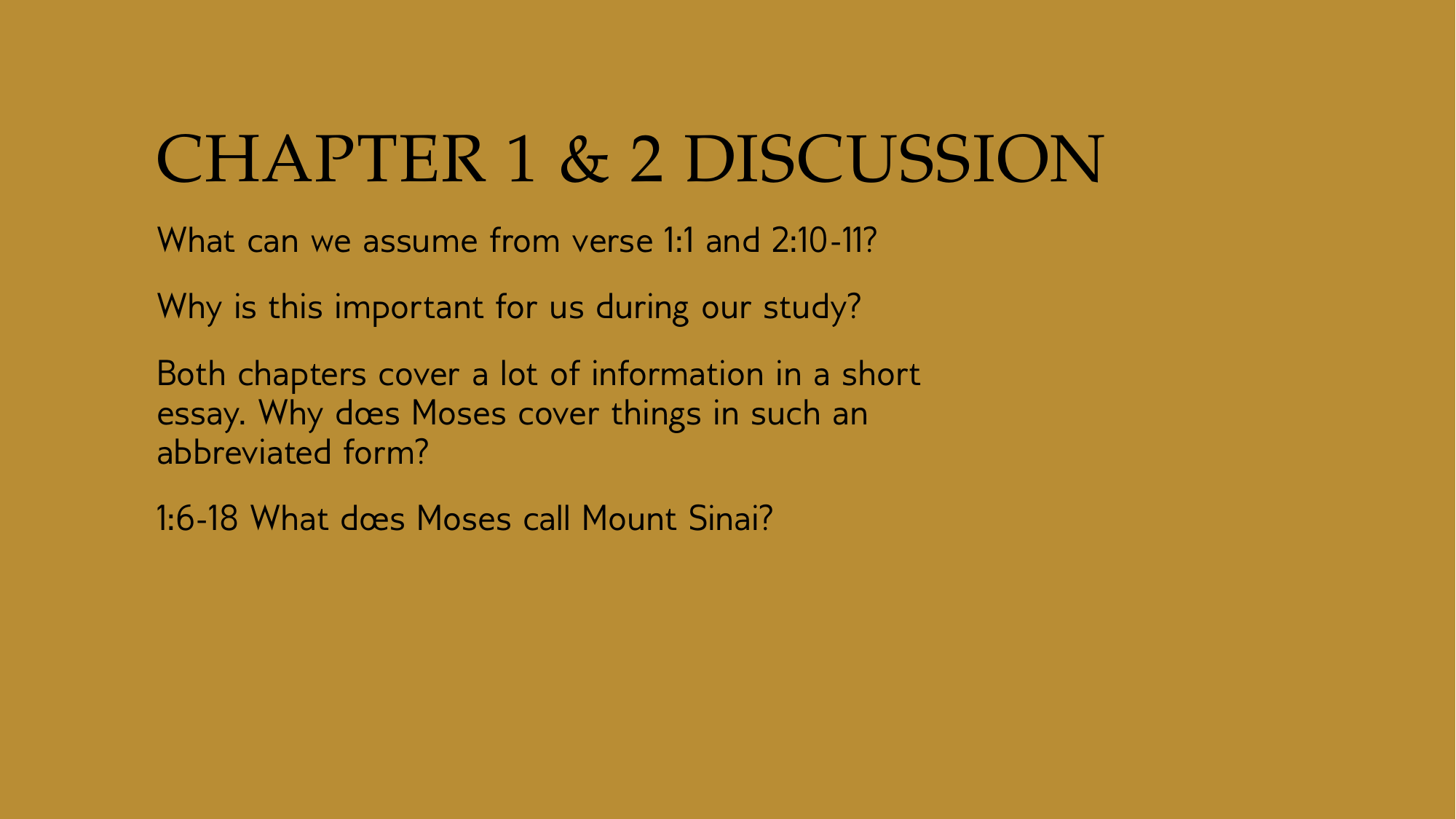

# Chapter 1 & 2 discussion
What can we assume from verse 1:1 and 2:10-11?
Why is this important for us during our study?
Both chapters cover a lot of information in a short essay. Why does Moses cover things in such an abbreviated form?
1:6-18 What does Moses call Mount Sinai?